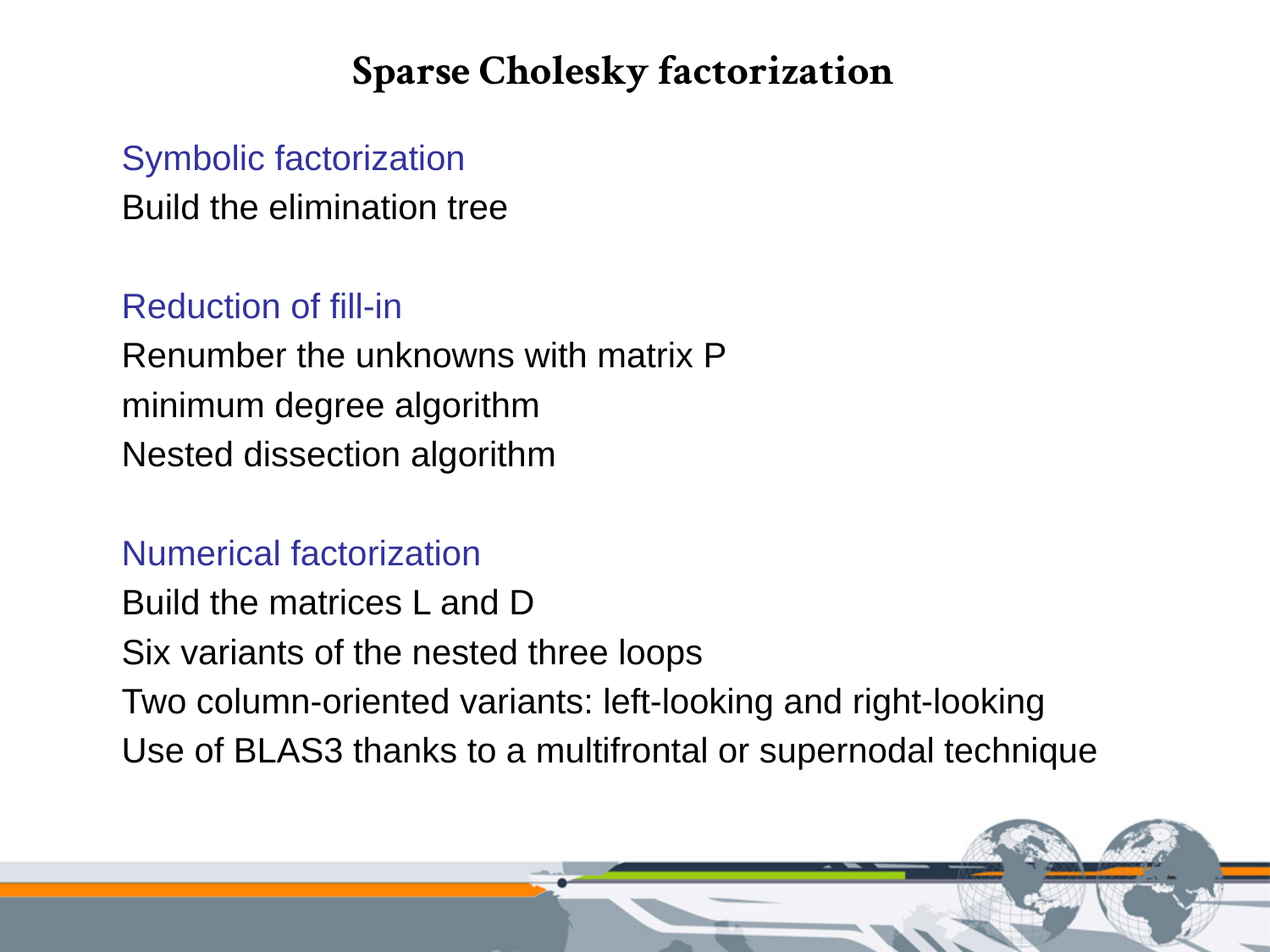

Sparse Cholesky factorization
Symbolic factorization
Build the elimination tree

Reduction of fill-in
Renumber the unknowns with matrix P
minimum degree algorithm
Nested dissection algorithm

Numerical factorization
Build the matrices L and D
Six variants of the nested three loops
Two column-oriented variants: left-looking and right-looking
Use of BLAS3 thanks to a multifrontal or supernodal technique